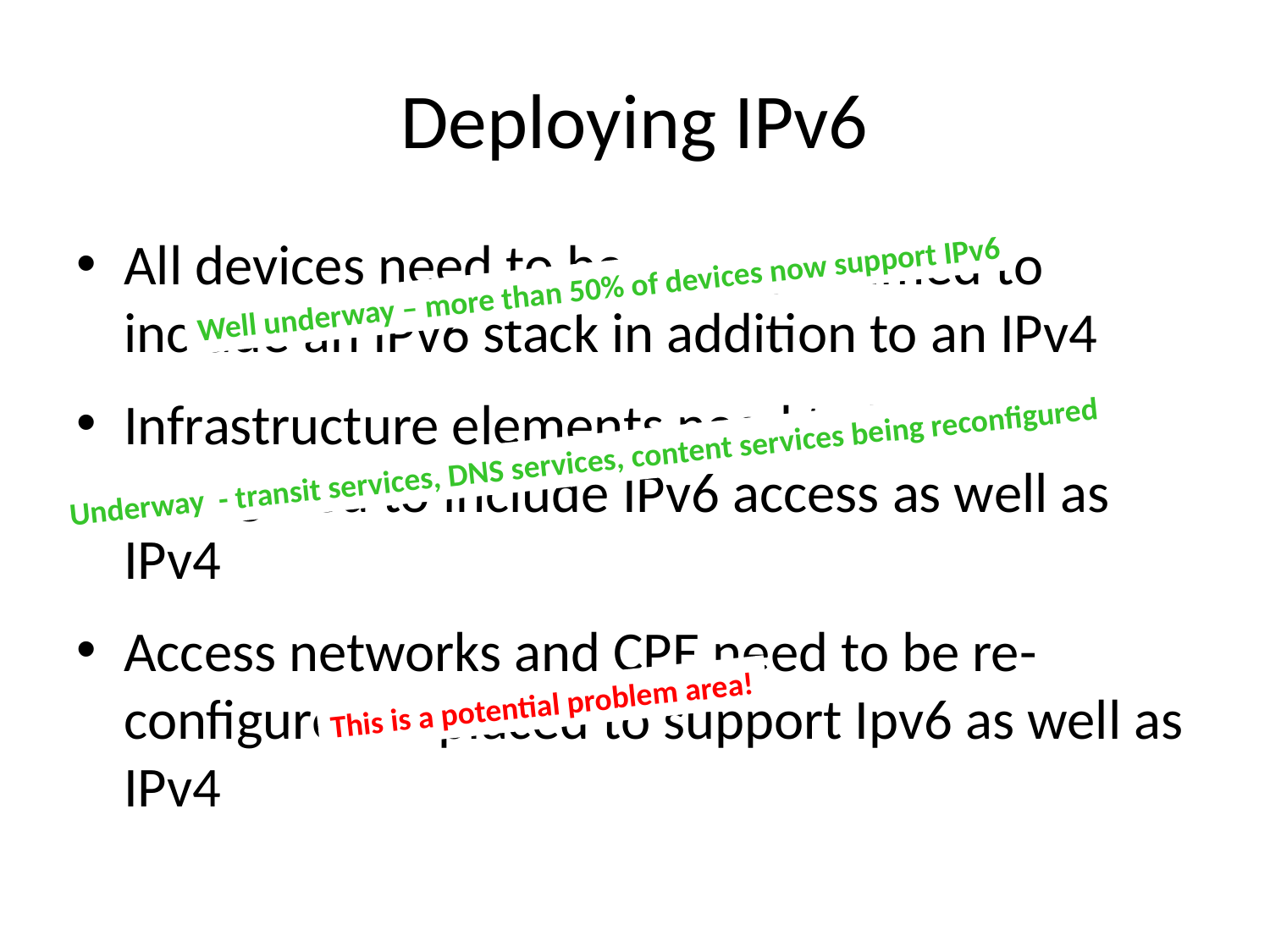

# Deploying IPv6
All devices need to be reprogrammed to include an IPv6 stack in addition to an IPv4
Infrastructure elements need to be re-configured to include IPv6 access as well as IPv4
Access networks and CPE need to be re-configured/replaced to support Ipv6 as well as IPv4

Well underway – more than 50% of devices now support IPv6
Underway  - transit services, DNS services, content services being reconfigured
This is a potential problem area!